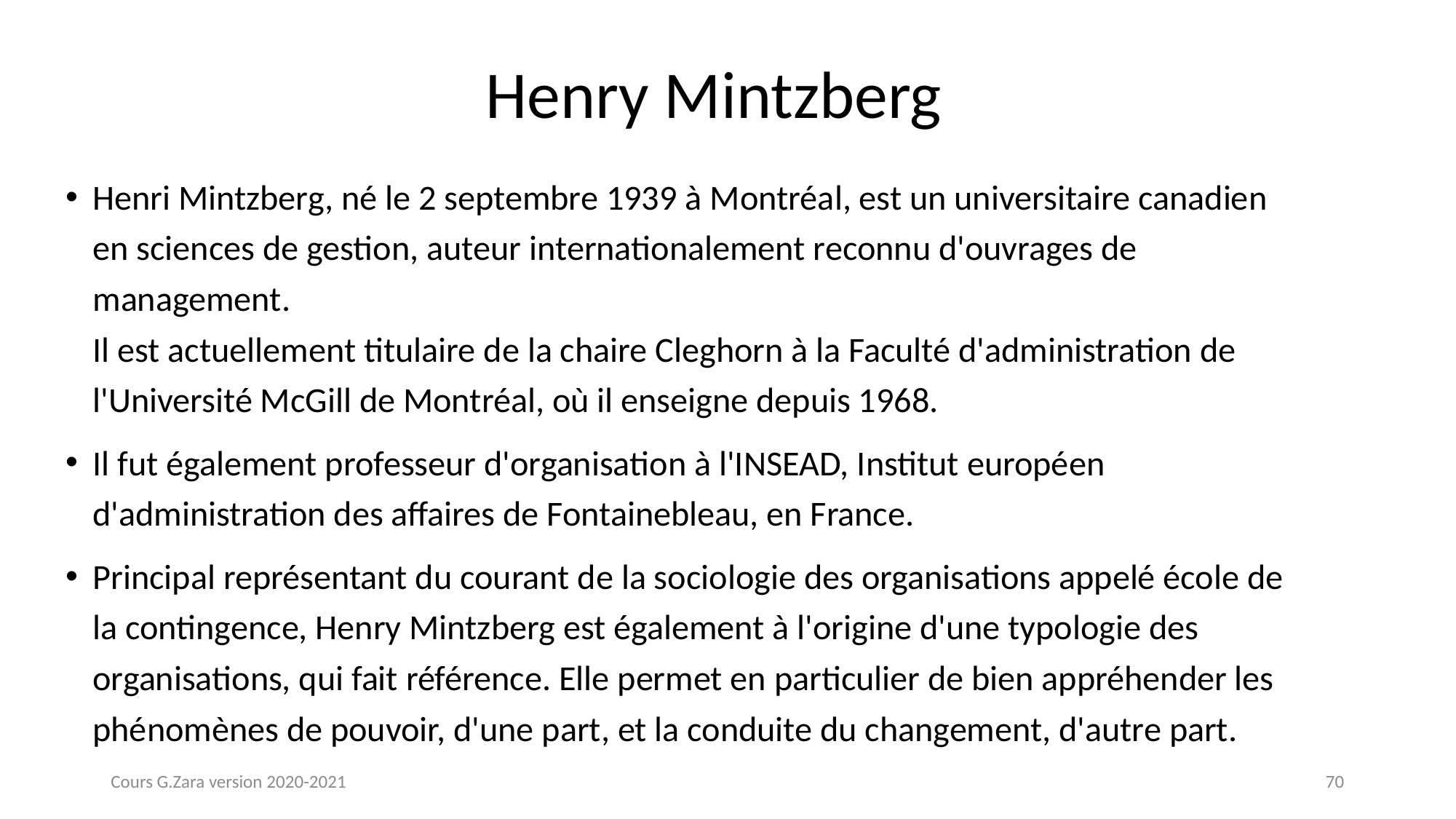

# Henry Mintzberg
Henri Mintzberg, né le 2 septembre 1939 à Montréal, est un universitaire canadien en sciences de gestion, auteur internationalement reconnu d'ouvrages de management.
Il est actuellement titulaire de la chaire Cleghorn à la Faculté d'administration de l'Université McGill de Montréal, où il enseigne depuis 1968.
Il fut également professeur d'organisation à l'INSEAD, Institut européen d'administration des affaires de Fontainebleau, en France.
Principal représentant du courant de la sociologie des organisations appelé école de la contingence, Henry Mintzberg est également à l'origine d'une typologie des organisations, qui fait référence. Elle permet en particulier de bien appréhender les phénomènes de pouvoir, d'une part, et la conduite du changement, d'autre part.
Cours G.Zara version 2020-2021
70